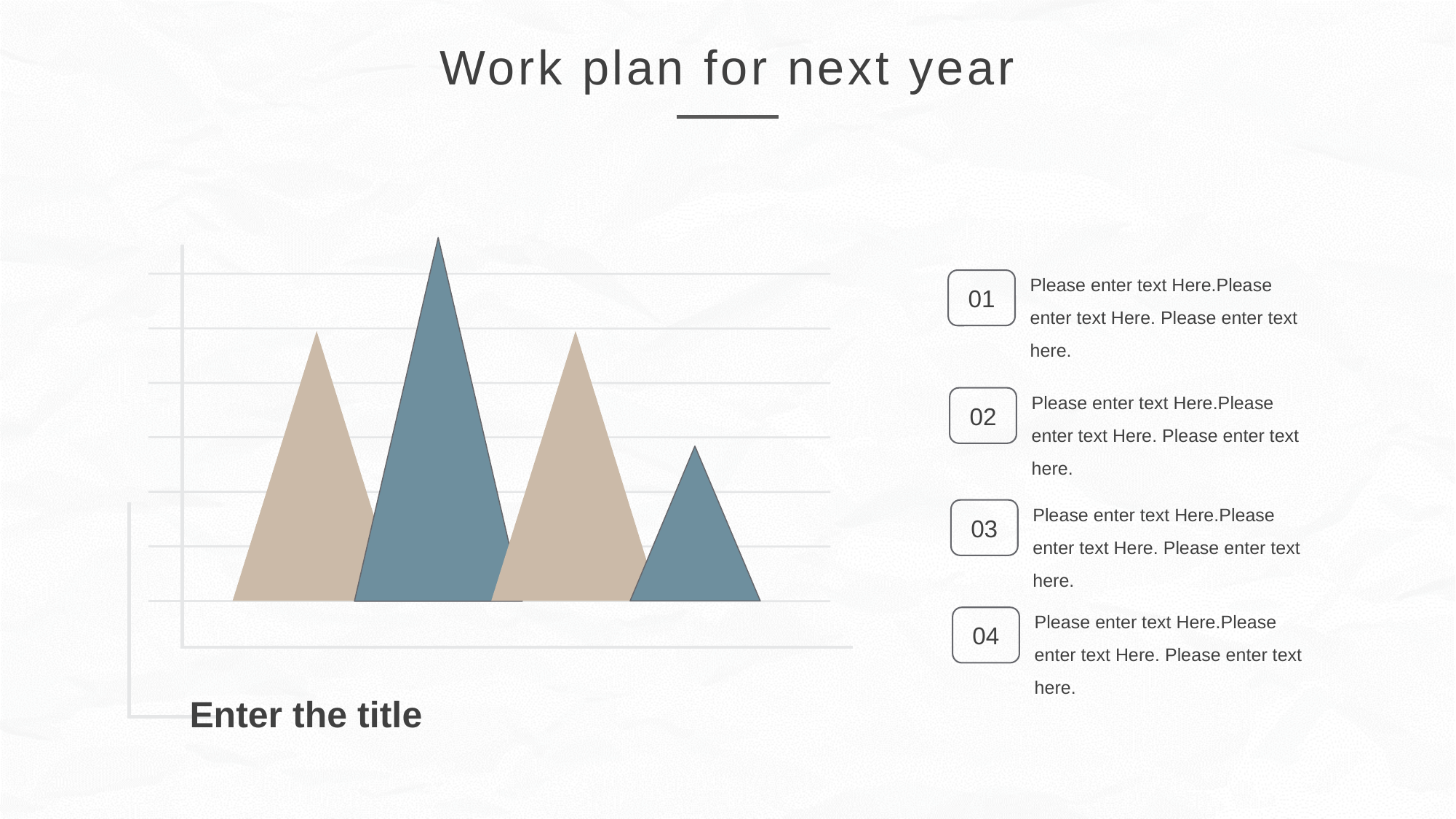

Work plan for next year

Please enter text Here.Please enter text Here. Please enter text here.
01

Please enter text Here.Please enter text Here. Please enter text here.

02

Please enter text Here.Please enter text Here. Please enter text here.

03

Please enter text Here.Please enter text Here. Please enter text here.

04

Enter the title